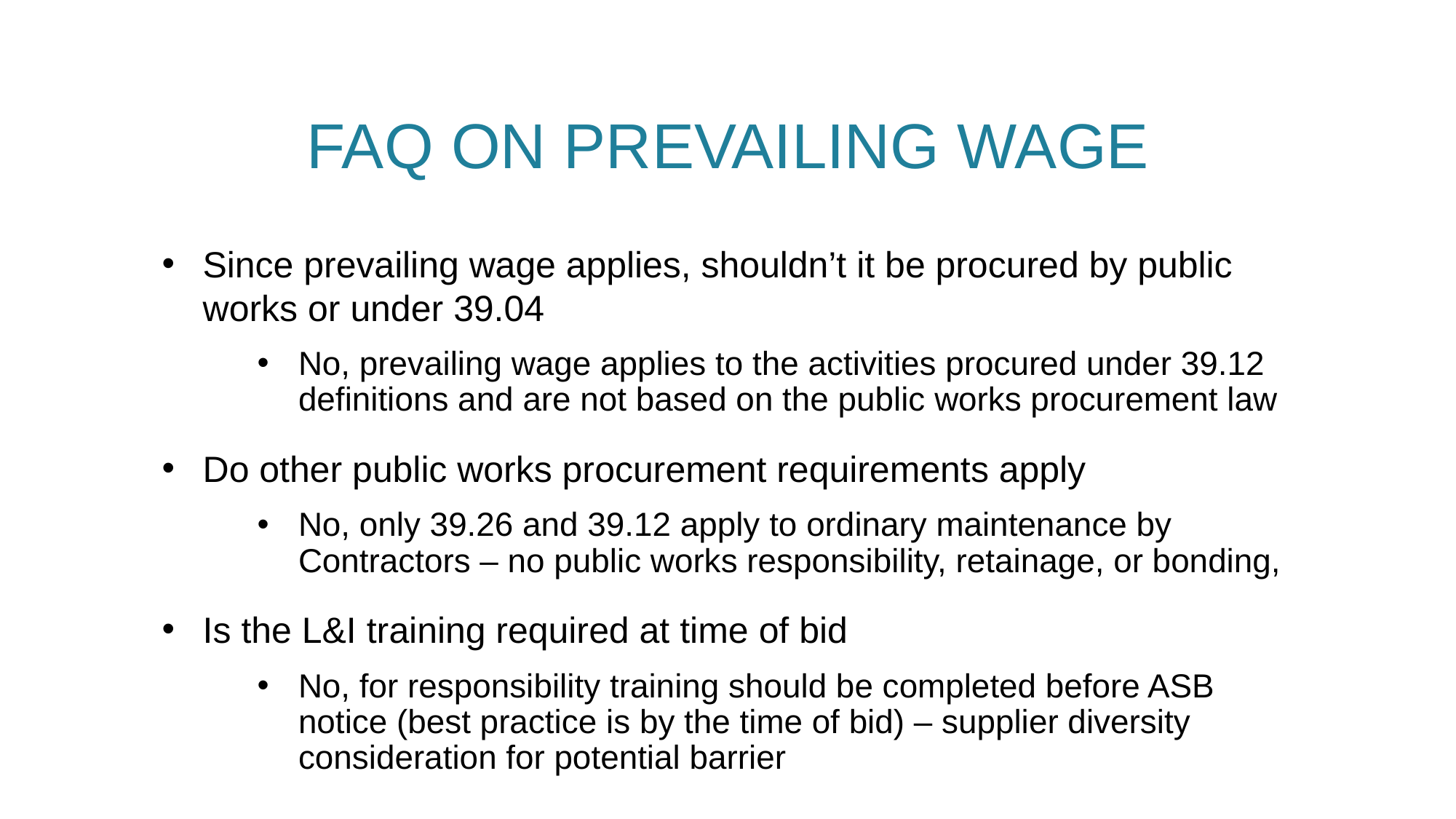

# FAQ on prevailing wage
Since prevailing wage applies, shouldn’t it be procured by public works or under 39.04
No, prevailing wage applies to the activities procured under 39.12 definitions and are not based on the public works procurement law
Do other public works procurement requirements apply
No, only 39.26 and 39.12 apply to ordinary maintenance by Contractors – no public works responsibility, retainage, or bonding,
Is the L&I training required at time of bid
No, for responsibility training should be completed before ASB notice (best practice is by the time of bid) – supplier diversity consideration for potential barrier